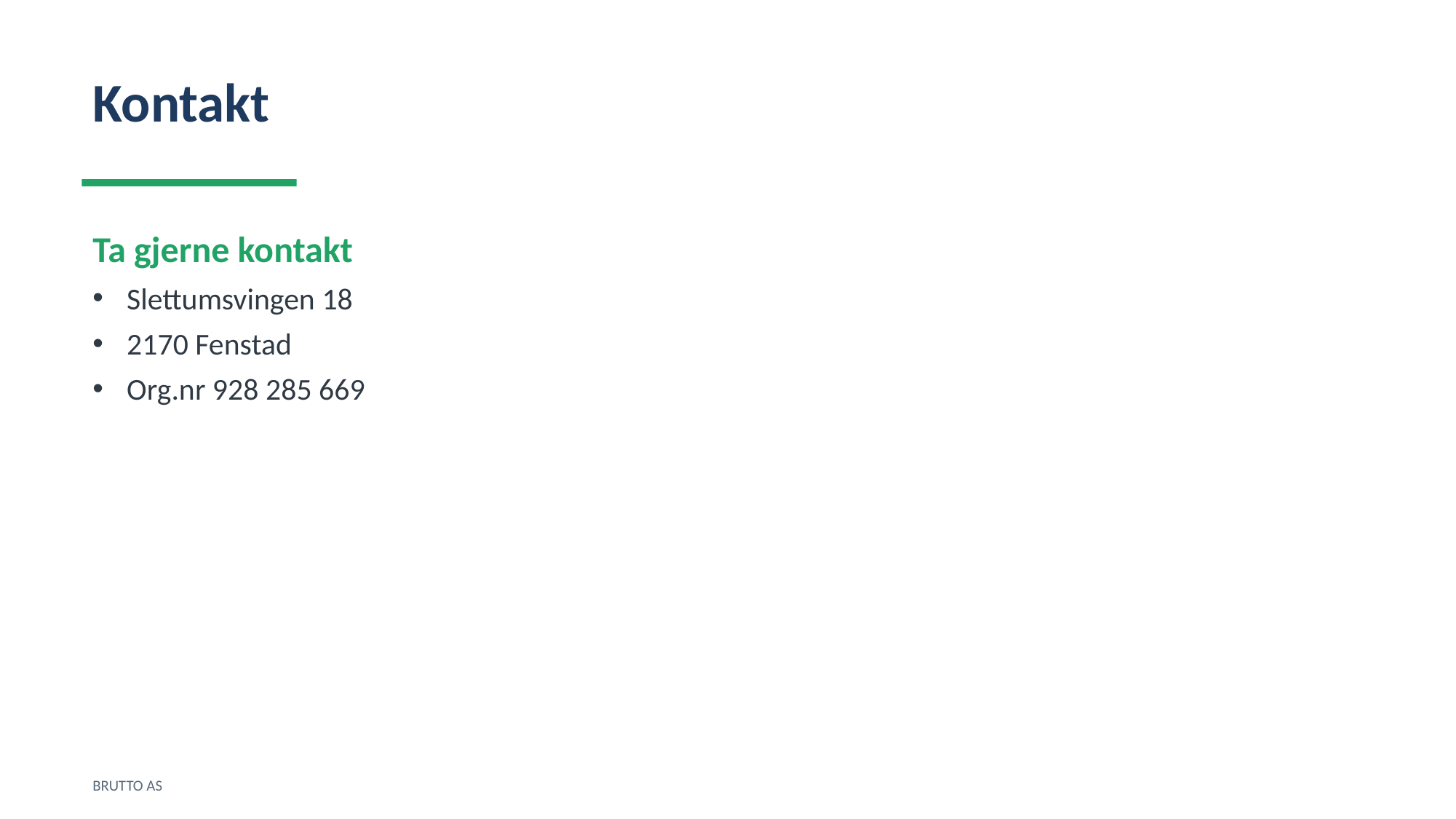

Kontakt

Ta gjerne kontakt
Slettumsvingen 18
2170 Fenstad
Org.nr 928 285 669
BRUTTO AS